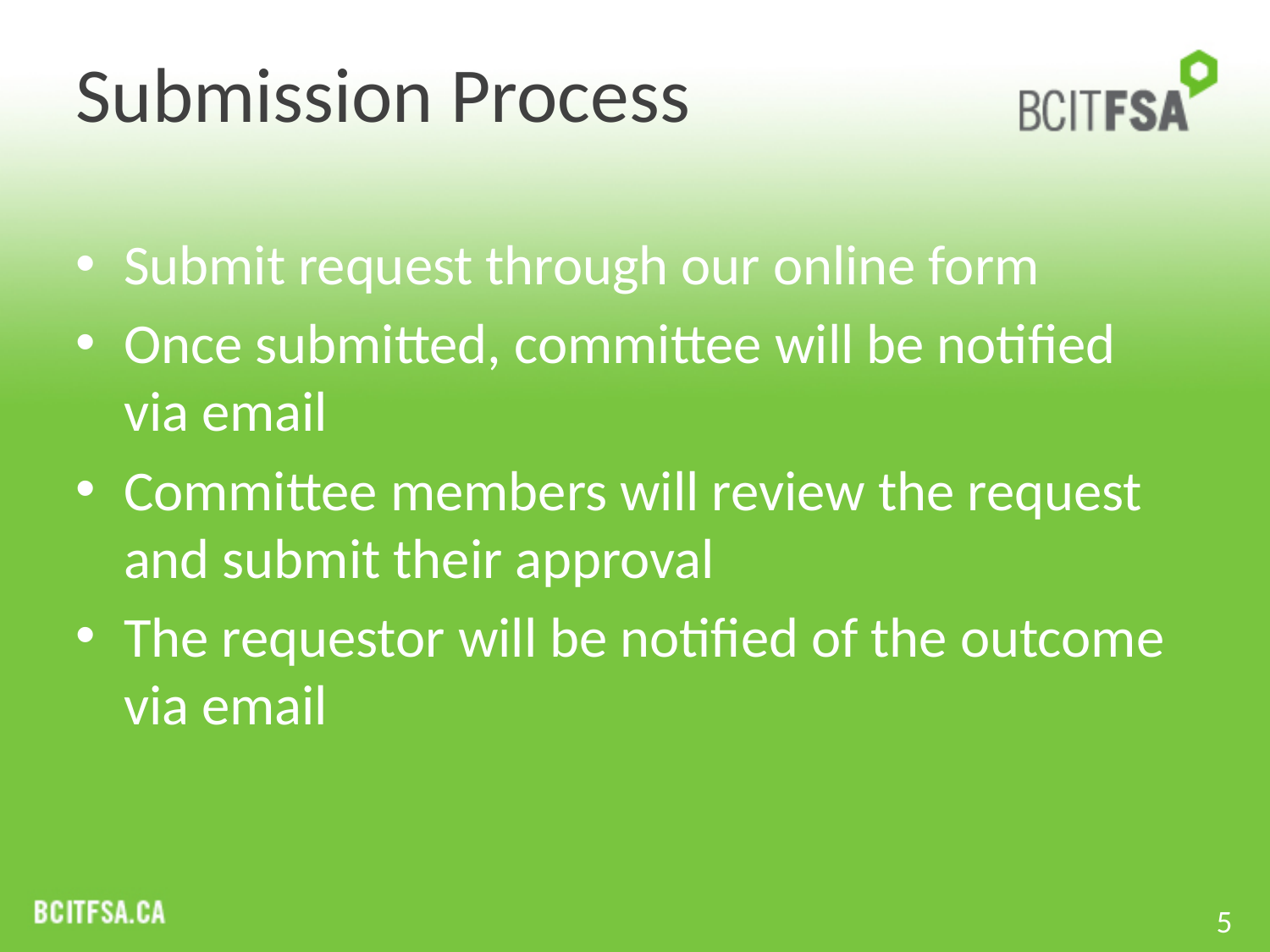

# Submission Process
Submit request through our online form
Once submitted, committee will be notified via email
Committee members will review the request and submit their approval
The requestor will be notified of the outcome via email

5